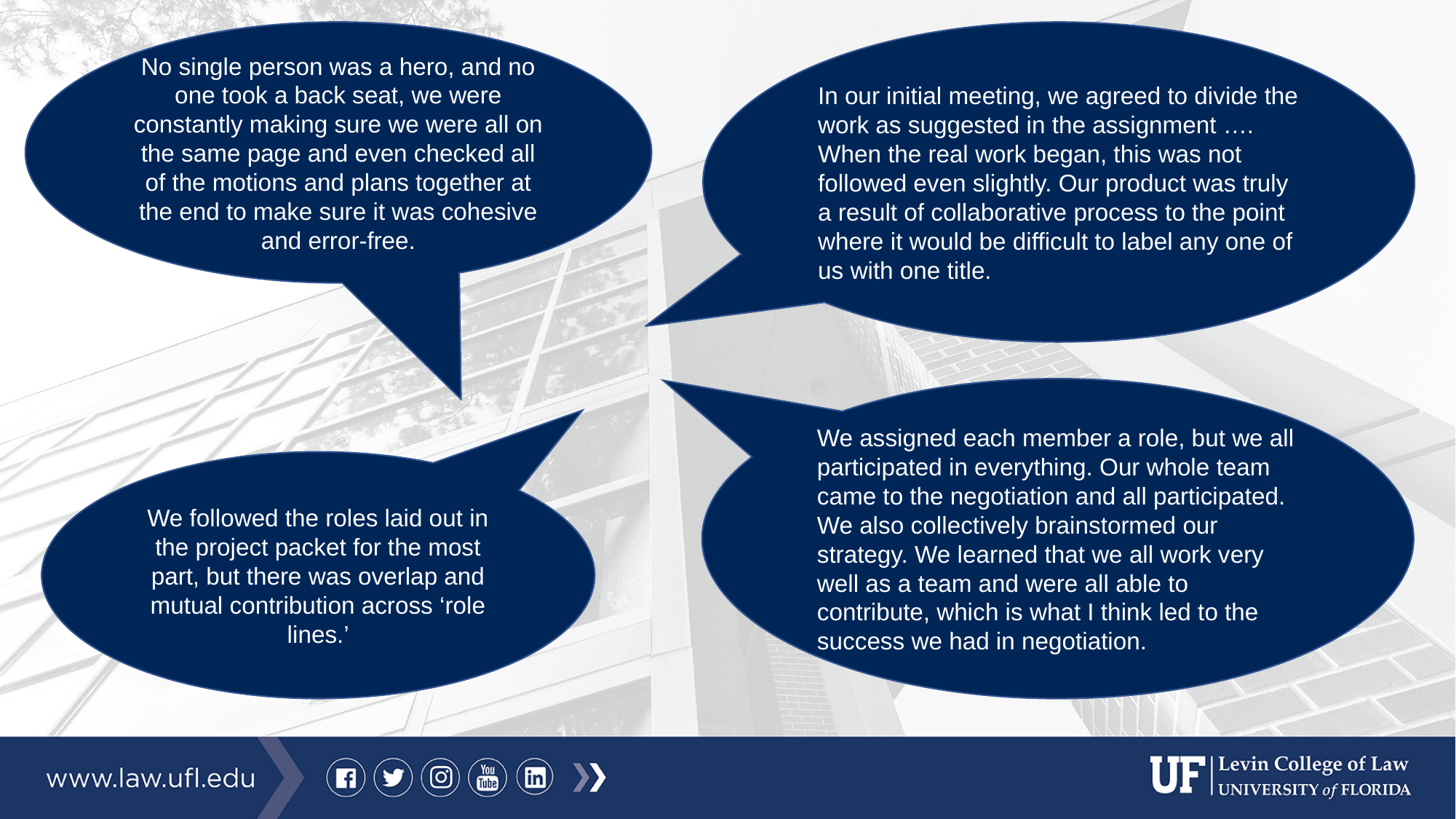

No single person was a hero, and no one took a back seat, we were constantly making sure we were all on the same page and even checked all of the motions and plans together at the end to make sure it was cohesive and error-free.
In our initial meeting, we agreed to divide the work as suggested in the assignment …. When the real work began, this was not followed even slightly. Our product was truly a result of collaborative process to the point where it would be difficult to label any one of us with one title.

We assigned each member a role, but we all participated in everything. Our whole team came to the negotiation and all participated. We also collectively brainstormed our strategy. We learned that we all work very well as a team and were all able to contribute, which is what I think led to the success we had in negotiation.
We followed the roles laid out in the project packet for the most part, but there was overlap and mutual contribution across ‘role lines.’